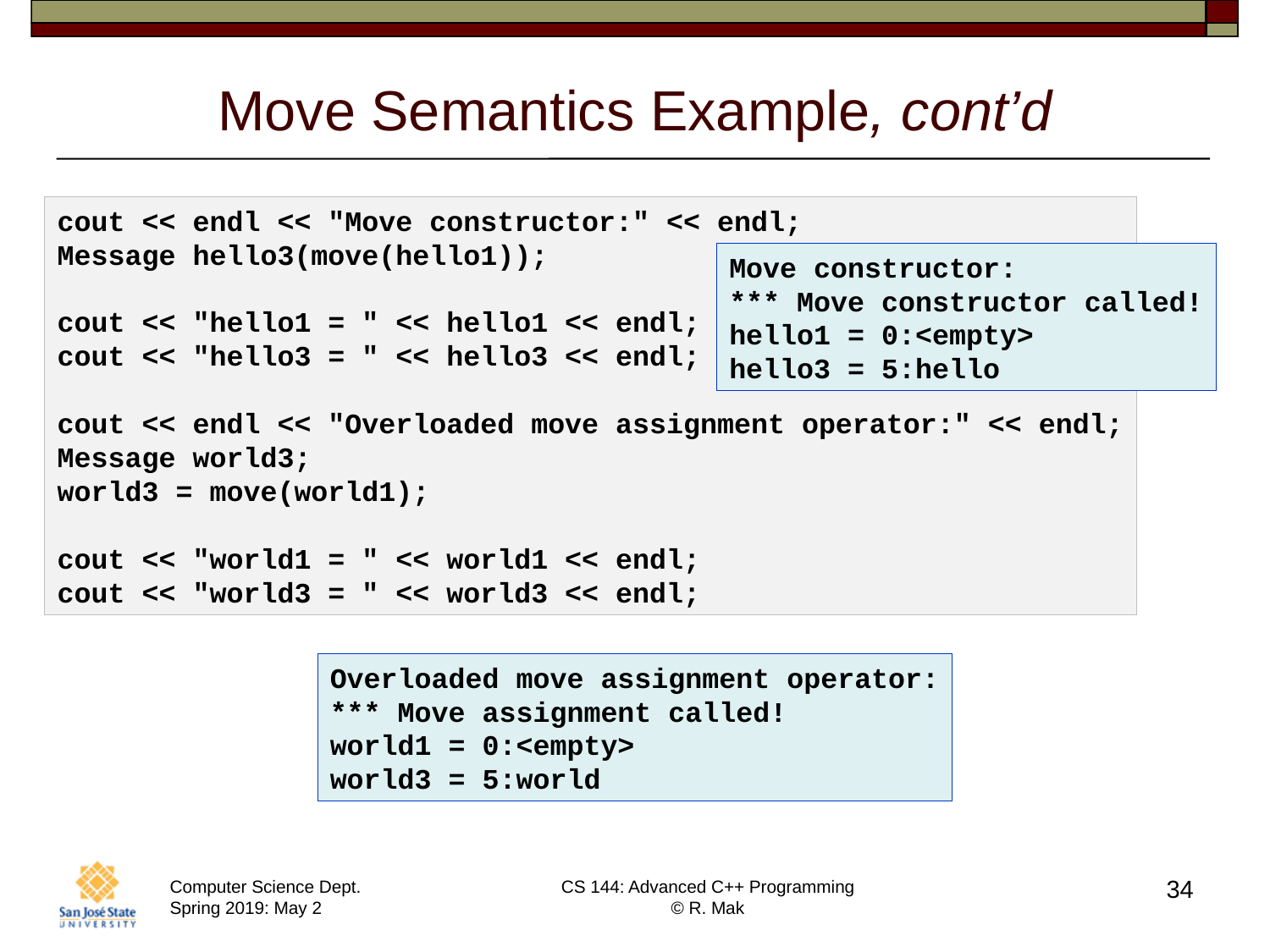

# Move Semantics Example, cont’d
cout << endl << "Move constructor:" << endl;
Message hello3(move(hello1));
cout << "hello1 = " << hello1 << endl;
cout << "hello3 = " << hello3 << endl;
cout << endl << "Overloaded move assignment operator:" << endl;
Message world3;
world3 = move(world1);
cout << "world1 = " << world1 << endl;
cout << "world3 = " << world3 << endl;
Move constructor:
*** Move constructor called!
hello1 = 0:<empty>
hello3 = 5:hello
Overloaded move assignment operator:
*** Move assignment called!
world1 = 0:<empty>
world3 = 5:world
34